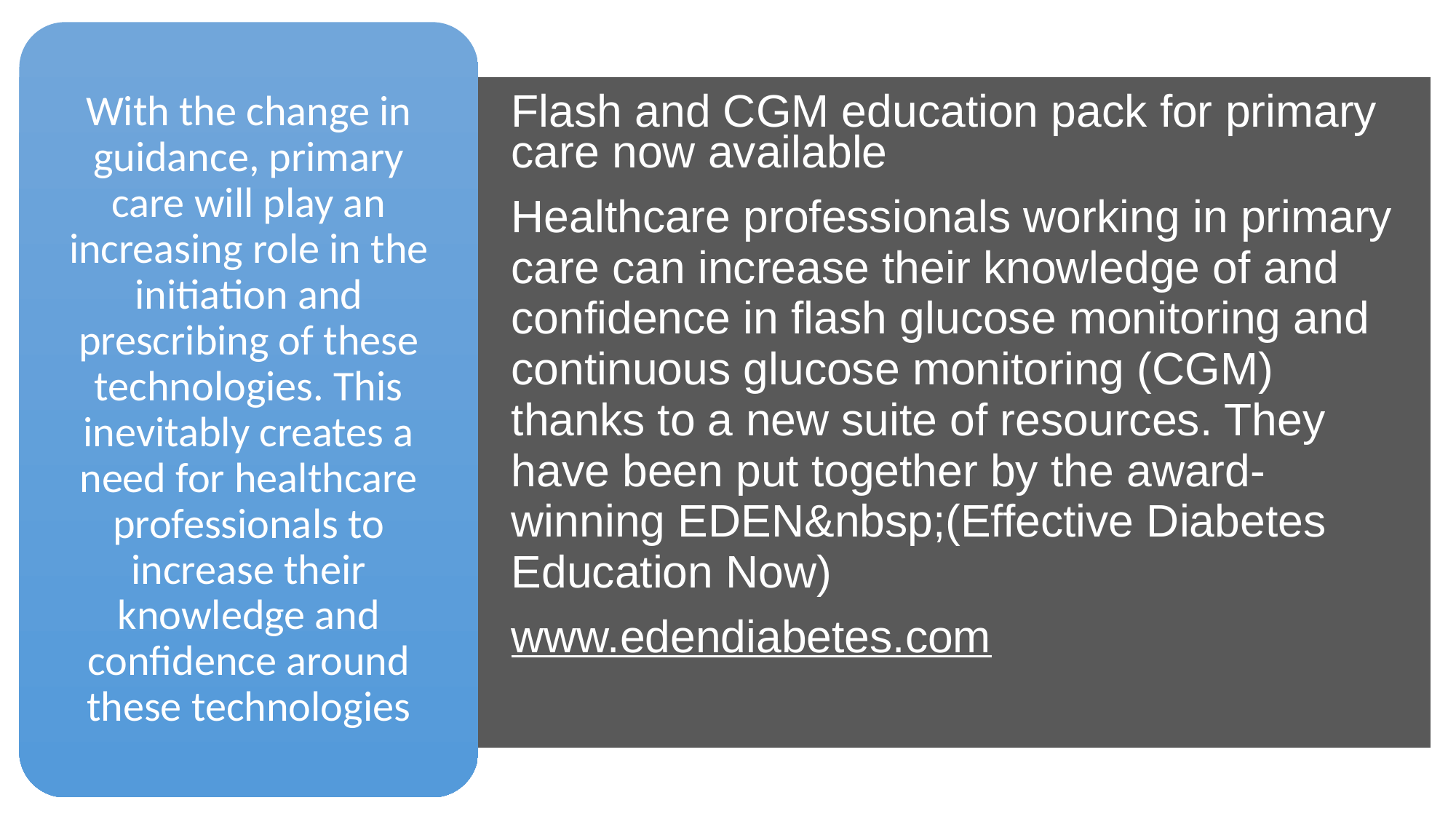

With the change in guidance, primary care will play an increasing role in the initiation and prescribing of these technologies. This inevitably creates a need for healthcare professionals to increase their knowledge and confidence around these technologies

|  | Flash and CGM education pack for primary care now available Healthcare professionals working in primary care can increase their knowledge of and confidence in flash glucose monitoring and continuous glucose monitoring (CGM) thanks to a new suite of resources. They have been put together by the award-winning EDEN&nbsp;(Effective Diabetes Education Now) www.edendiabetes.com |
| --- | --- |